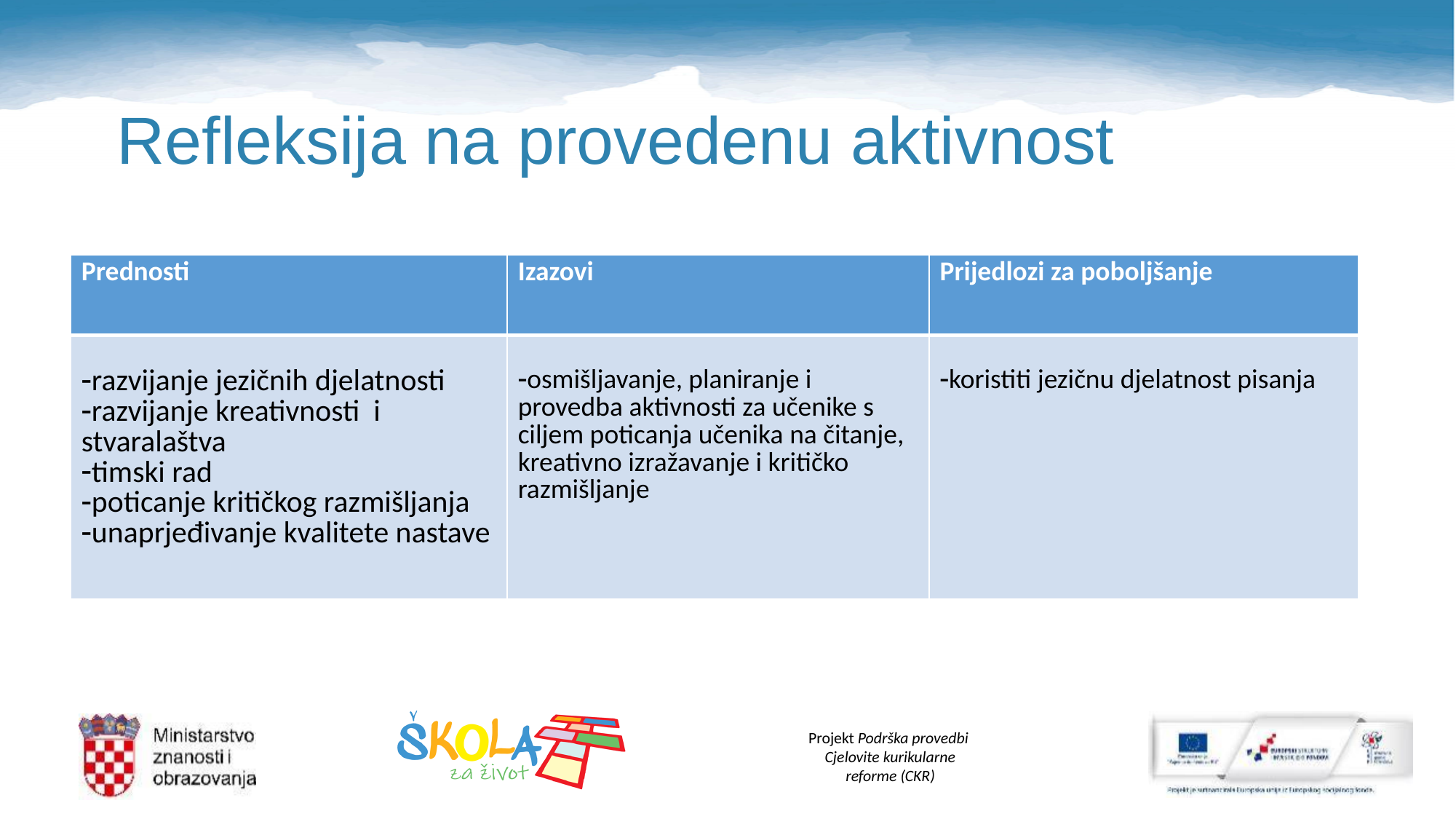

# Refleksija na provedenu aktivnost
| Prednosti | Izazovi | Prijedlozi za poboljšanje |
| --- | --- | --- |
| razvijanje jezičnih djelatnosti razvijanje kreativnosti i stvaralaštva timski rad poticanje kritičkog razmišljanja unaprjeđivanje kvalitete nastave | osmišljavanje, planiranje i provedba aktivnosti za učenike s ciljem poticanja učenika na čitanje, kreativno izražavanje i kritičko razmišljanje | koristiti jezičnu djelatnost pisanja |